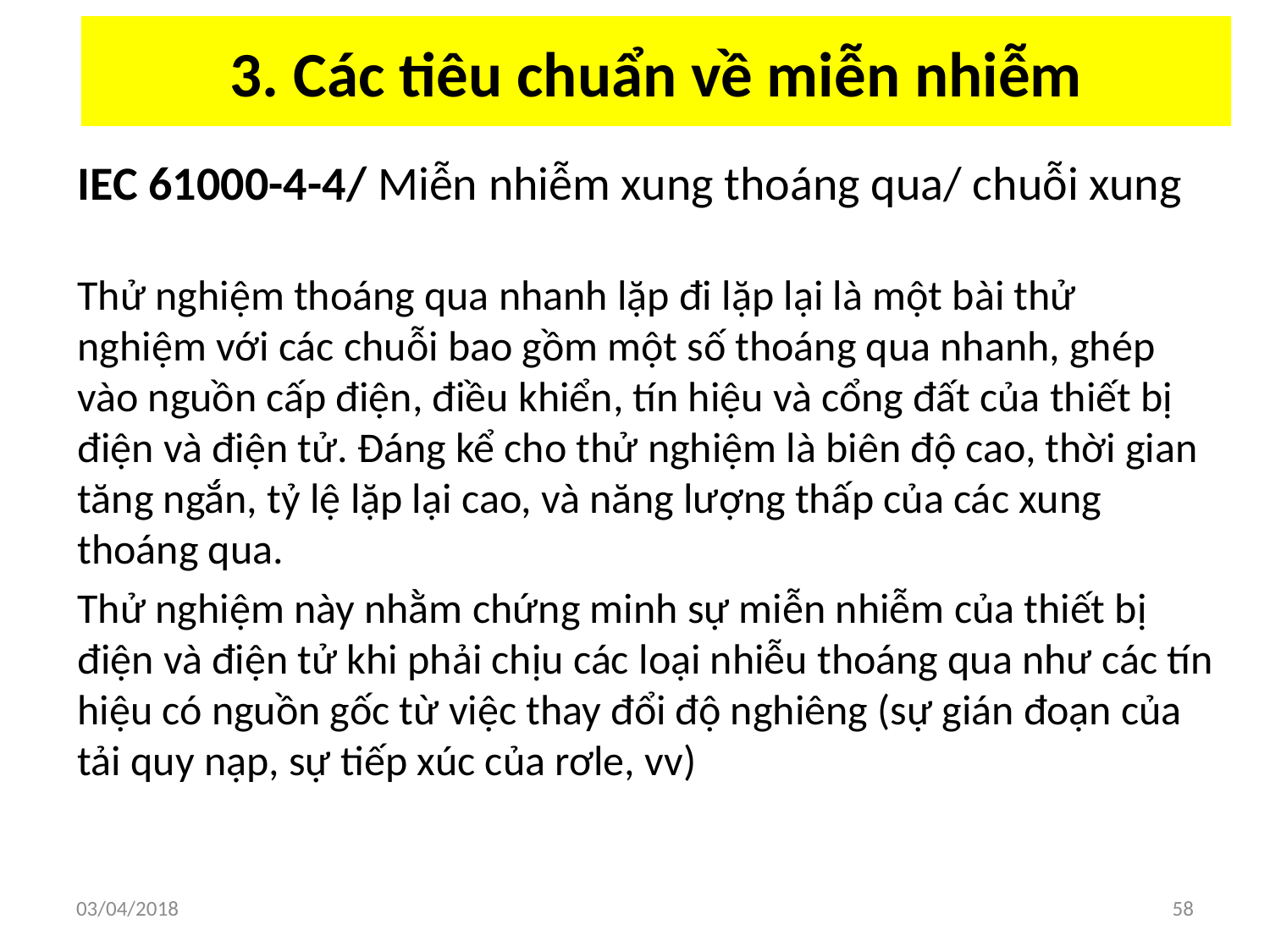

# 3. Các tiêu chuẩn về miễn nhiễm
IEC 61000-4-4/ Miễn nhiễm xung thoáng qua/ chuỗi xung
Thử nghiệm thoáng qua nhanh lặp đi lặp lại là một bài thử nghiệm với các chuỗi bao gồm một số thoáng qua nhanh, ghép vào nguồn cấp điện, điều khiển, tín hiệu và cổng đất của thiết bị điện và điện tử. Đáng kể cho thử nghiệm là biên độ cao, thời gian tăng ngắn, tỷ lệ lặp lại cao, và năng lượng thấp của các xung thoáng qua.
Thử nghiệm này nhằm chứng minh sự miễn nhiễm của thiết bị điện và điện tử khi phải chịu các loại nhiễu thoáng qua như các tín hiệu có nguồn gốc từ việc thay đổi độ nghiêng (sự gián đoạn của tải quy nạp, sự tiếp xúc của rơle, vv)
03/04/2018
58